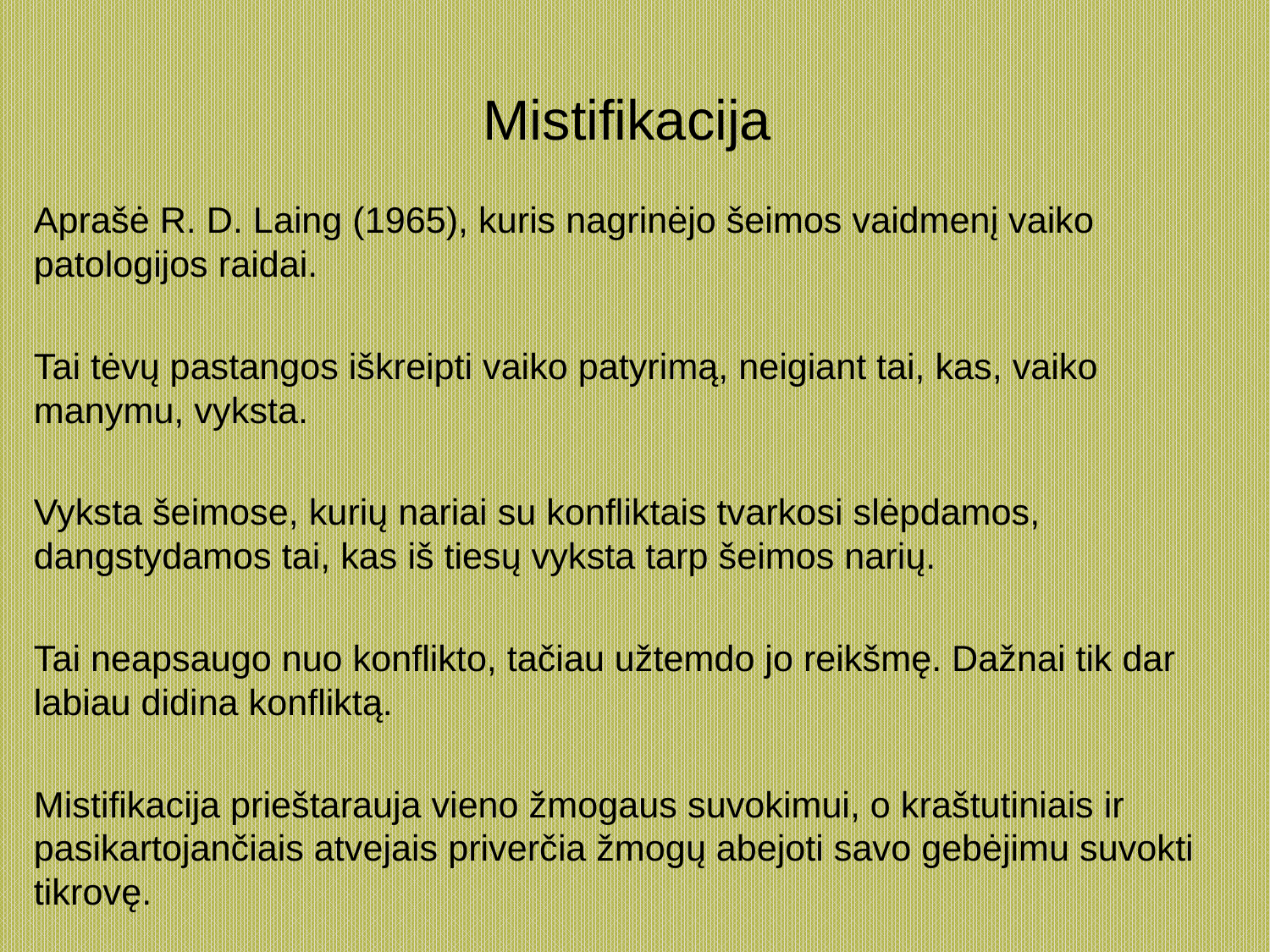

# Mistifikacija
Aprašė R. D. Laing (1965), kuris nagrinėjo šeimos vaidmenį vaiko patologijos raidai.

Tai tėvų pastangos iškreipti vaiko patyrimą, neigiant tai, kas, vaiko manymu, vyksta.

Vyksta šeimose, kurių nariai su konfliktais tvarkosi slėpdamos, dangstydamos tai, kas iš tiesų vyksta tarp šeimos narių.

Tai neapsaugo nuo konflikto, tačiau užtemdo jo reikšmę. Dažnai tik dar labiau didina konfliktą.

Mistifikacija prieštarauja vieno žmogaus suvokimui, o kraštutiniais ir pasikartojančiais atvejais priverčia žmogų abejoti savo gebėjimu suvokti tikrovę.